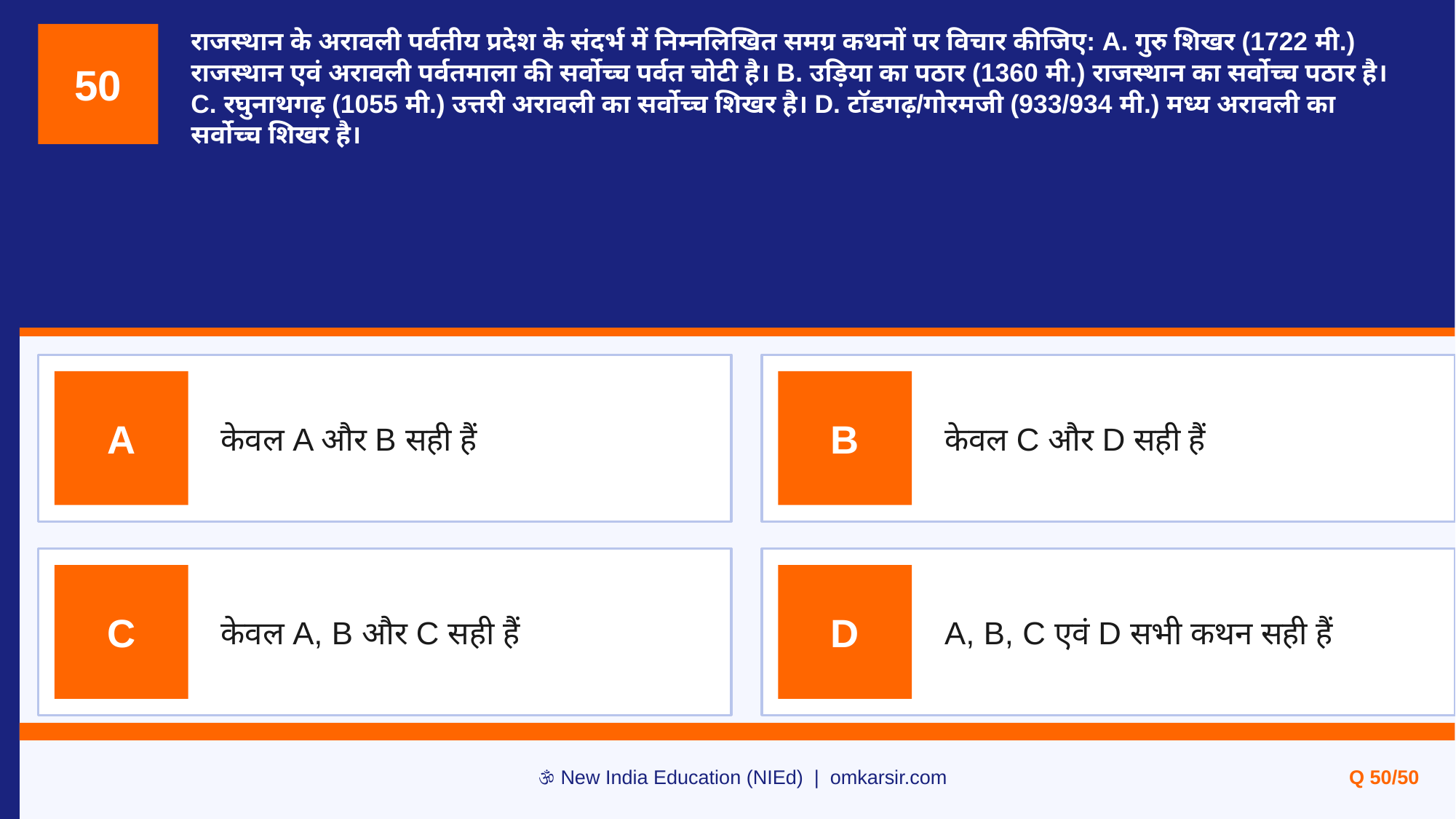

राजस्थान के अरावली पर्वतीय प्रदेश के संदर्भ में निम्नलिखित समग्र कथनों पर विचार कीजिए: A. गुरु शिखर (1722 मी.) राजस्थान एवं अरावली पर्वतमाला की सर्वोच्च पर्वत चोटी है। B. उड़िया का पठार (1360 मी.) राजस्थान का सर्वोच्च पठार है। C. रघुनाथगढ़ (1055 मी.) उत्तरी अरावली का सर्वोच्च शिखर है। D. टॉडगढ़/गोरमजी (933/934 मी.) मध्य अरावली का सर्वोच्च शिखर है।
50

केवल A और B सही हैं
केवल C और D सही हैं
A
B

केवल A, B और C सही हैं
A, B, C एवं D सभी कथन सही हैं
C
D

🕉️ New India Education (NIEd)  |  omkarsir.com
Q 50/50